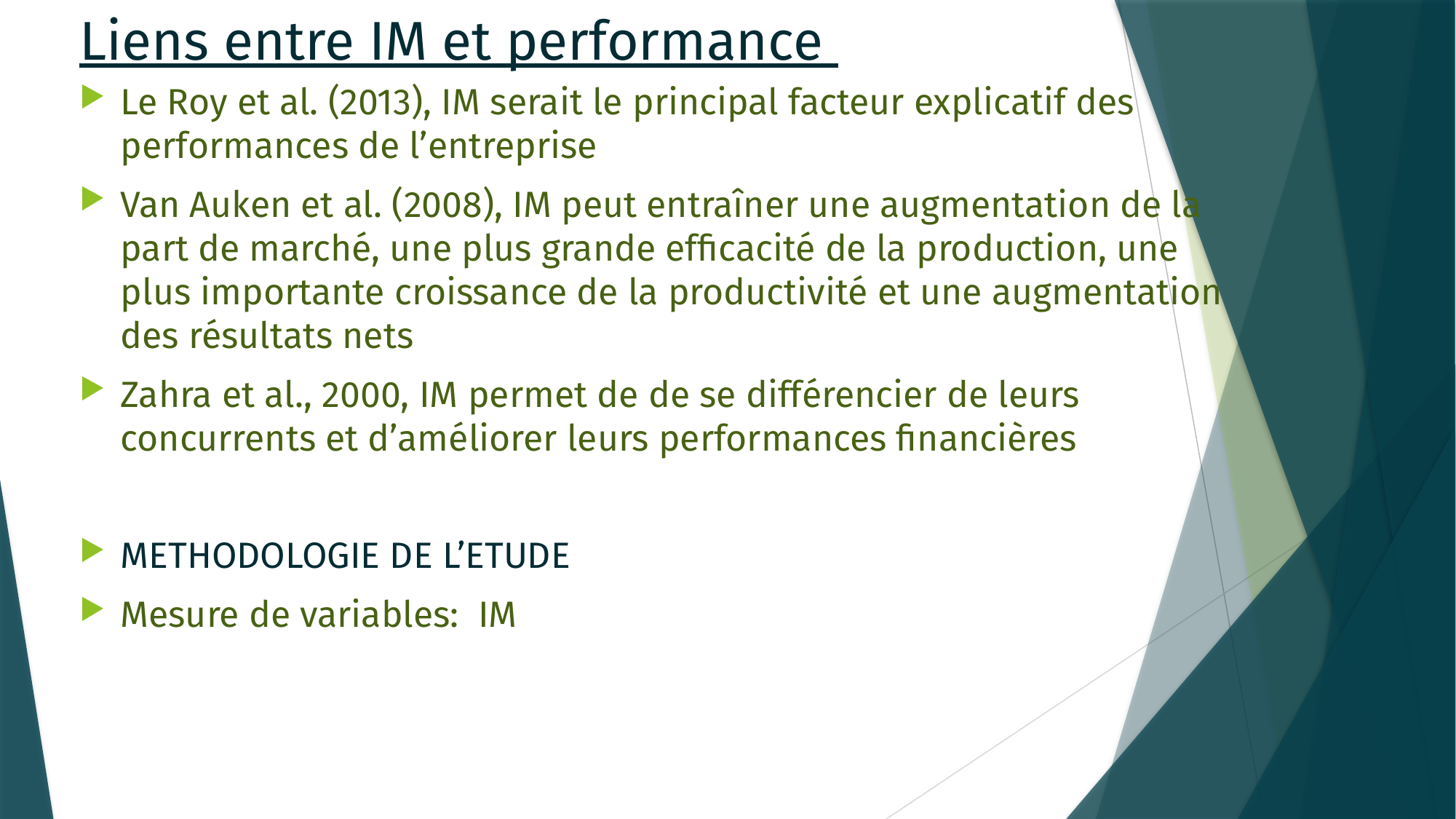

# Liens entre IM et performance
Le Roy et al. (2013), IM serait le principal facteur explicatif des performances de l’entreprise
Van Auken et al. (2008), IM peut entraîner une augmentation de la part de marché, une plus grande efficacité de la production, une plus importante croissance de la productivité et une augmentation des résultats nets
Zahra et al., 2000, IM permet de de se différencier de leurs concurrents et d’améliorer leurs performances financières

METHODOLOGIE DE L’ETUDE
Mesure de variables:  IM